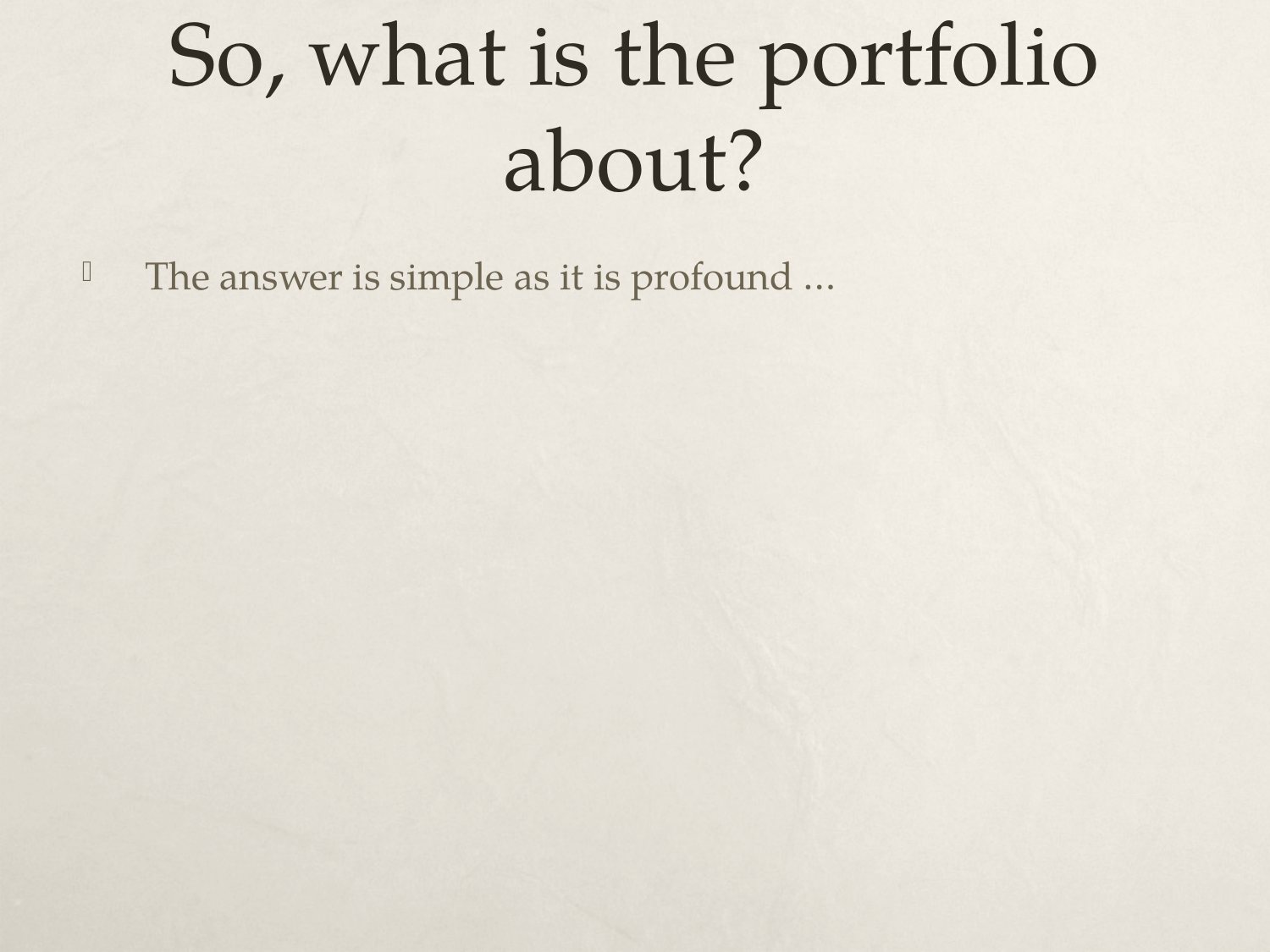

# So, what is the portfolio about?
The answer is simple as it is profound …